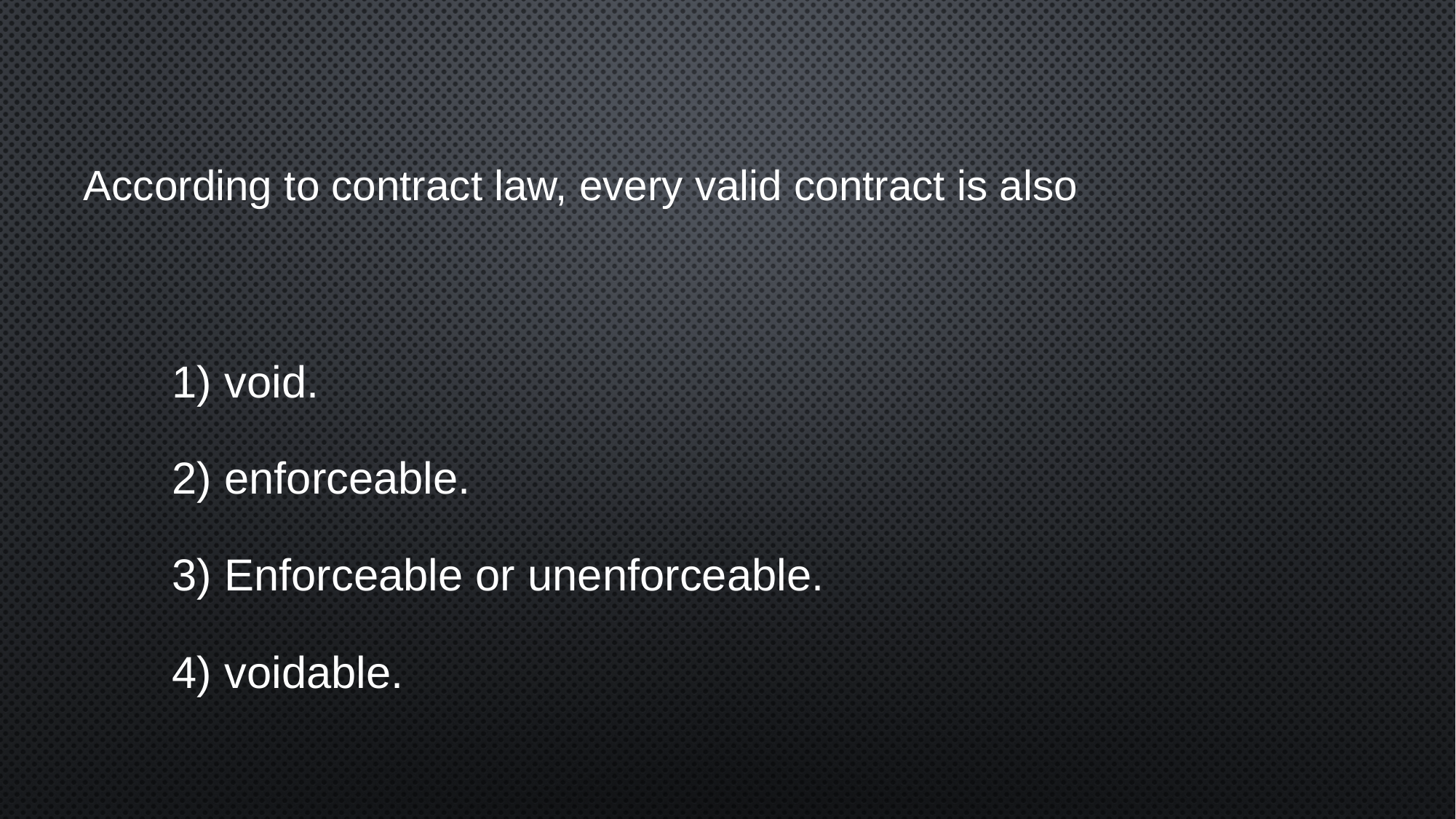

According to contract law, every valid contract is also
1) void.
2) enforceable.
3) Enforceable or unenforceable.
4) voidable.